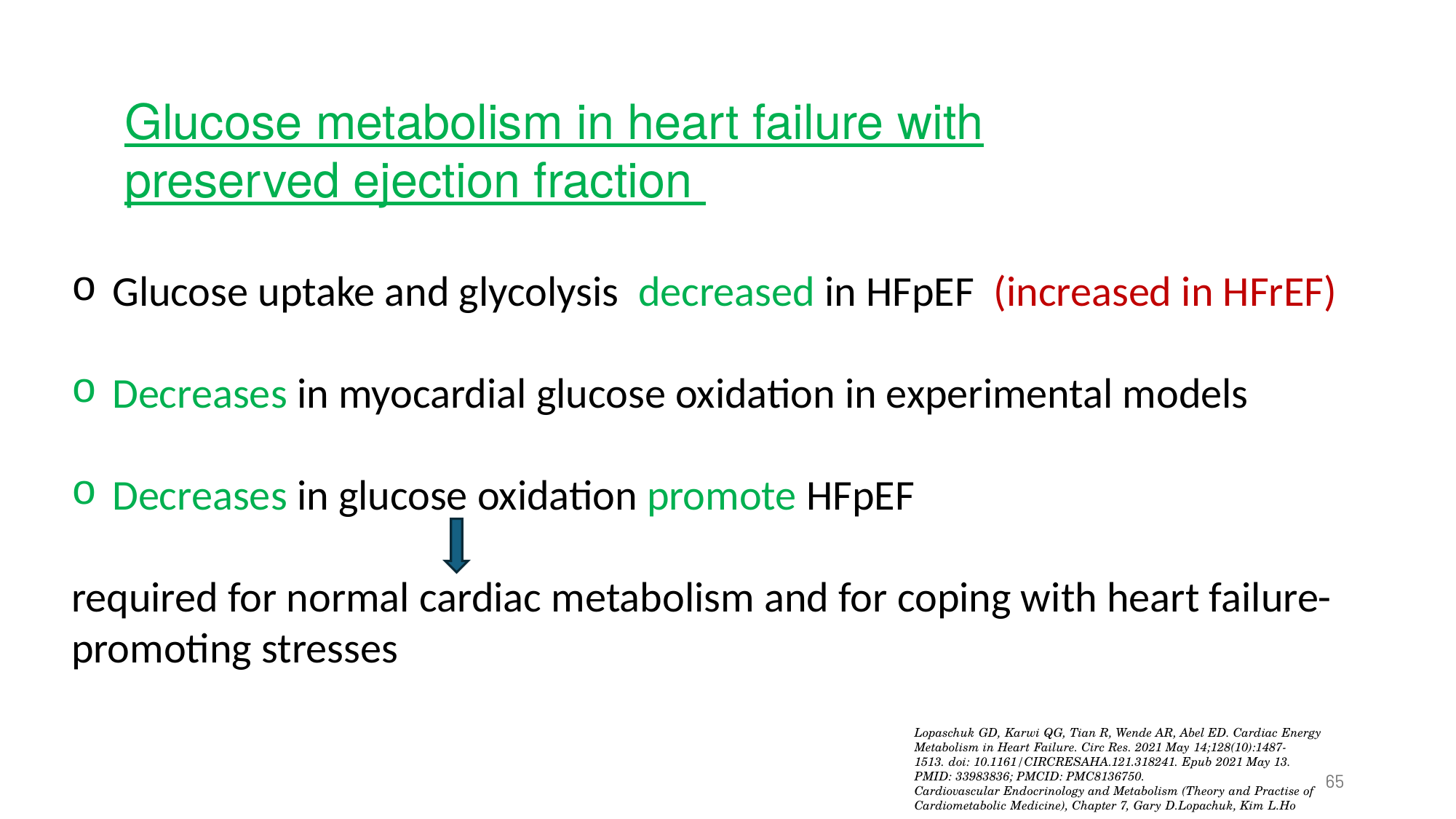

Glucose metabolism in heart failure with preserved ejection fraction

Glucose uptake and glycolysis  decreased in HFpEF  (increased in HFrEF)

Decreases in myocardial glucose oxidation in experimental models

Decreases in glucose oxidation promote HFpEF

required for normal cardiac metabolism and for coping with heart failure-promoting stresses

Lopaschuk GD, Karwi QG, Tian R, Wende AR, Abel ED. Cardiac Energy Metabolism in Heart Failure. Circ Res. 2021 May 14;128(10):1487-1513. doi: 10.1161/CIRCRESAHA.121.318241. Epub 2021 May 13. PMID: 33983836; PMCID: PMC8136750.​​
Cardiovascular Endocrinology and Metabolism (Theory and Practise of Cardiometabolic Medicine), Chapter 7, Gary D.Lopachuk, Kim L.Ho
65